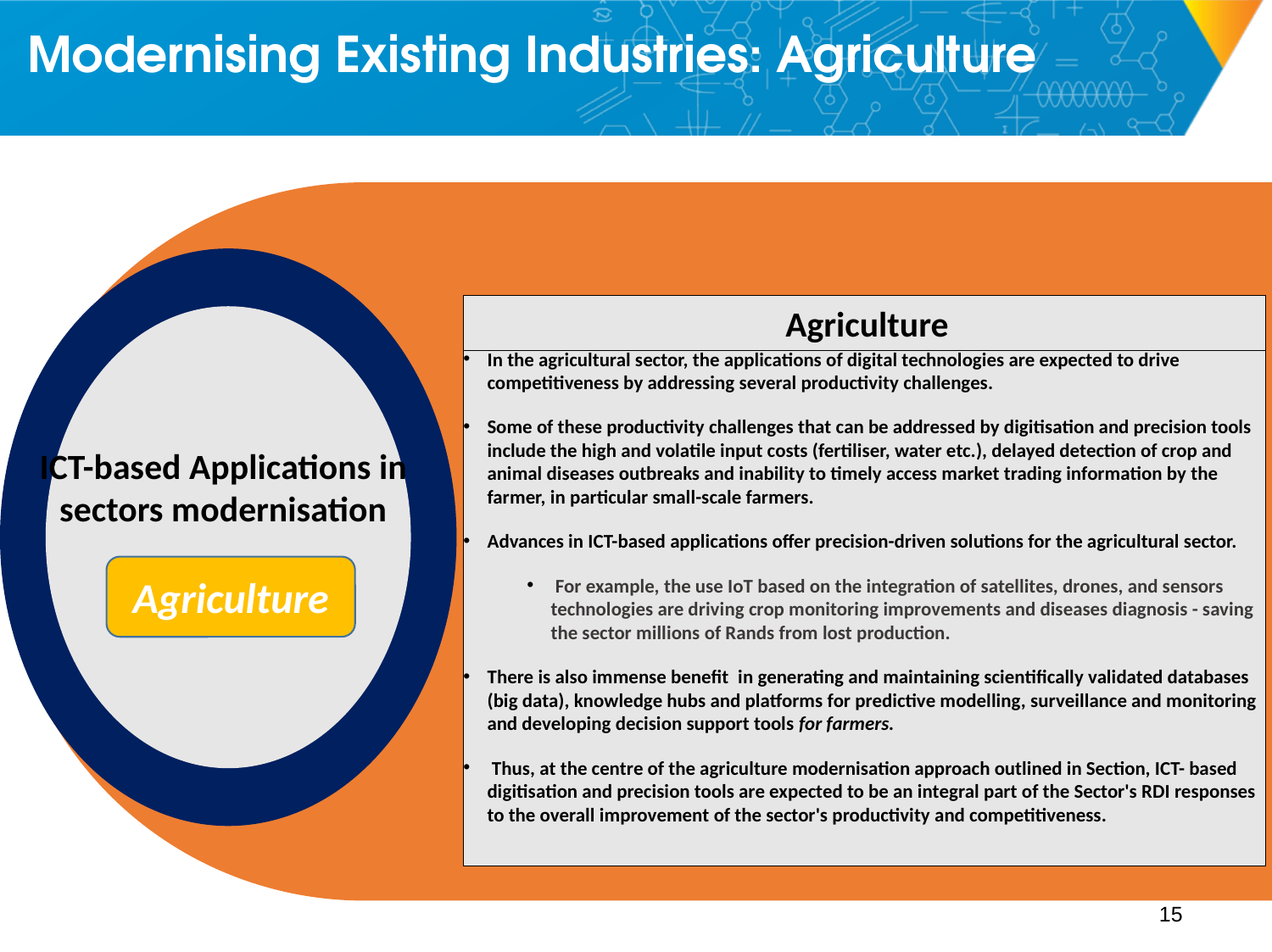

# Modernising Existing Industries: Agriculture

In the agricultural sector, the applications of digital technologies are expected to drive competitiveness by addressing several productivity challenges.
Some of these productivity challenges that can be addressed by digitisation and precision tools include the high and volatile input costs (fertiliser, water etc.), delayed detection of crop and animal diseases outbreaks and inability to timely access market trading information by the farmer, in particular small-scale farmers.
Advances in ICT-based applications offer precision-driven solutions for the agricultural sector.
 For example, the use IoT based on the integration of satellites, drones, and sensors technologies are driving crop monitoring improvements and diseases diagnosis - saving the sector millions of Rands from lost production.
There is also immense benefit  in generating and maintaining scientifically validated databases (big data), knowledge hubs and platforms for predictive modelling, surveillance and monitoring and developing decision support tools for farmers.
 Thus, at the centre of the agriculture modernisation approach outlined in Section, ICT- based digitisation and precision tools are expected to be an integral part of the Sector's RDI responses to the overall improvement of the sector's productivity and competitiveness.
 Agriculture
ICT-based Applications in sectors modernisation

Agriculture

15